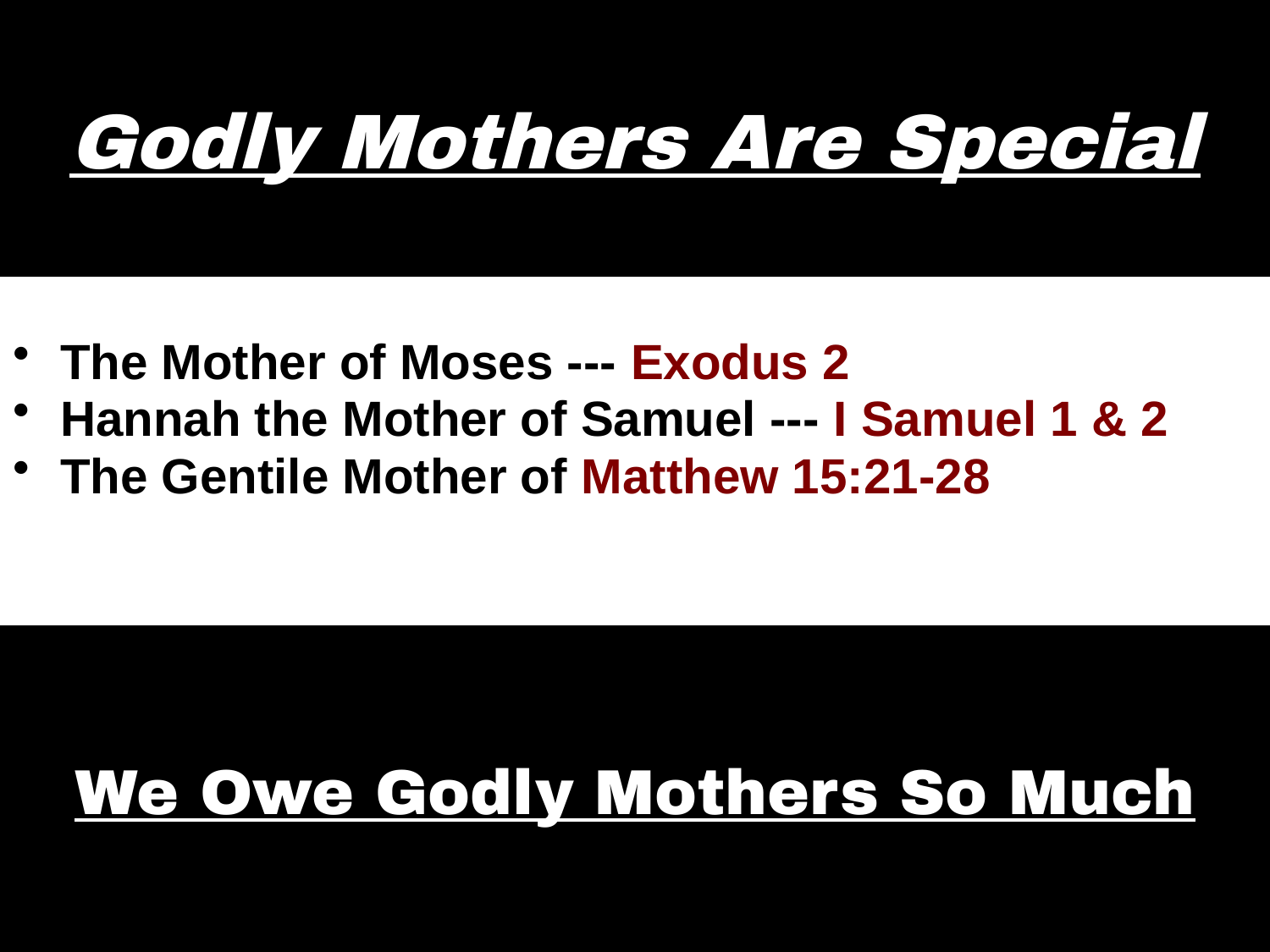

# Godly Mothers Are Special

The Mother of Moses --- Exodus 2
Hannah the Mother of Samuel --- I Samuel 1 & 2
The Gentile Mother of Matthew 15:21-28
We Owe Godly Mothers So Much